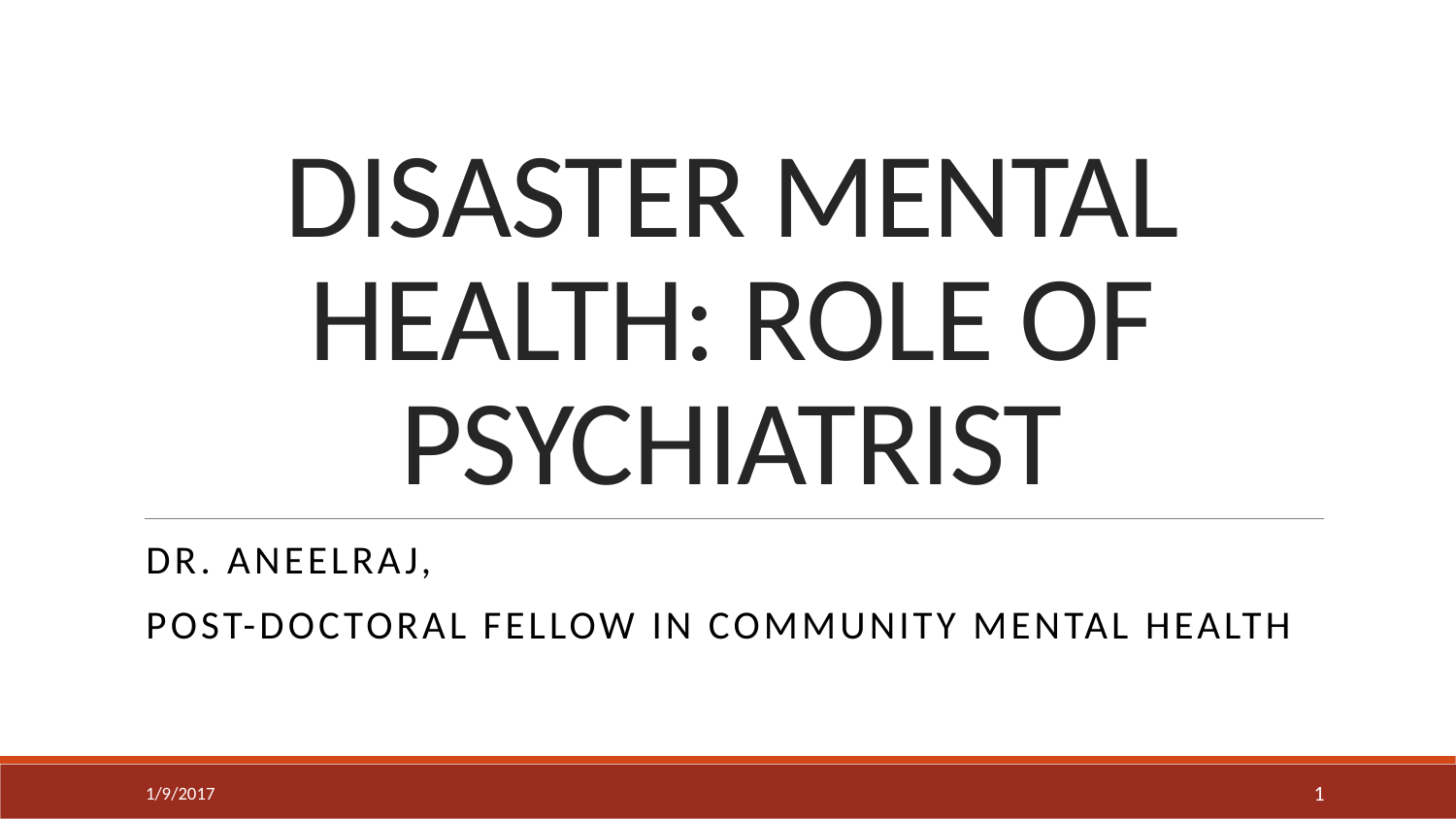

# DISASTER MENTAL HEALTH: ROLE OF PSYCHIATRIST
Dr. Aneelraj,
Post-Doctoral fellow in community mental health
1/9/2017
1